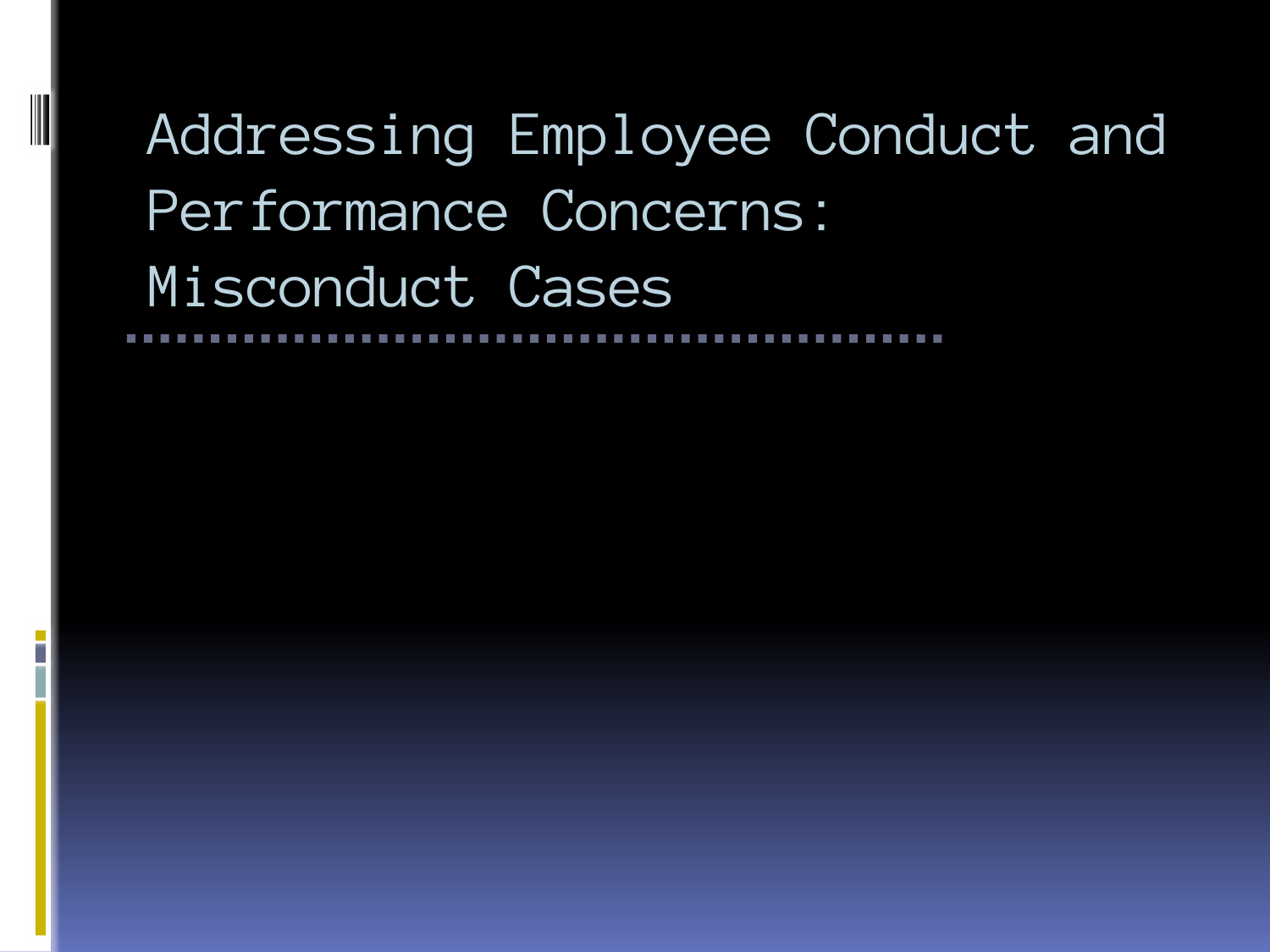

# Addressing Employee Conduct and Performance Concerns: Misconduct Cases